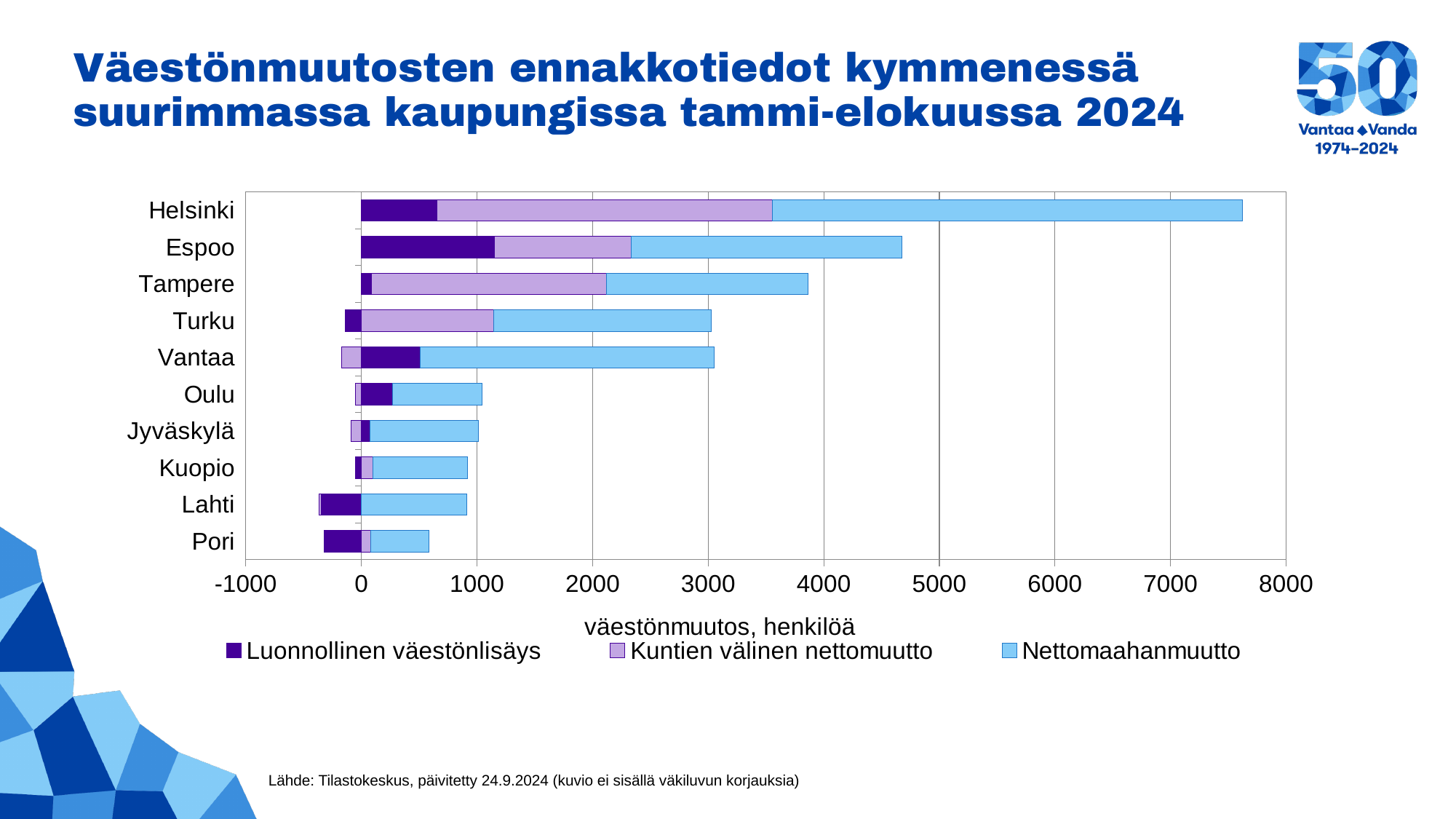

# Väestönmuutosten ennakkotiedot kymmenessä suurimmassa kaupungissa tammi-elokuussa 2024

### Chart

| Category | Luonnollinen väestönlisäys | Kuntien välinen nettomuutto | Nettomaahanmuutto |
|---|---|---|---|
| Pori | -321.0 | 79.0 | 505.0 |
| Lahti | -349.0 | -15.0 | 909.0 |
| Kuopio | -51.0 | 100.0 | 816.0 |
| Jyväskylä | 72.0 | -87.0 | 937.0 |
| Oulu | 267.0 | -51.0 | 775.0 |
| Vantaa | 506.0 | -171.0 | 2549.0 |
| Turku | -143.0 | 1144.0 | 1882.0 |
| Tampere | 84.0 | 2034.0 | 1747.0 |
| Espoo | 1150.0 | 1187.0 | 2342.0 |
| Helsinki | 656.0 | 2902.0 | 4065.0 |
Lähde: Tilastokeskus, päivitetty 24.9.2024 (kuvio ei sisällä väkiluvun korjauksia)